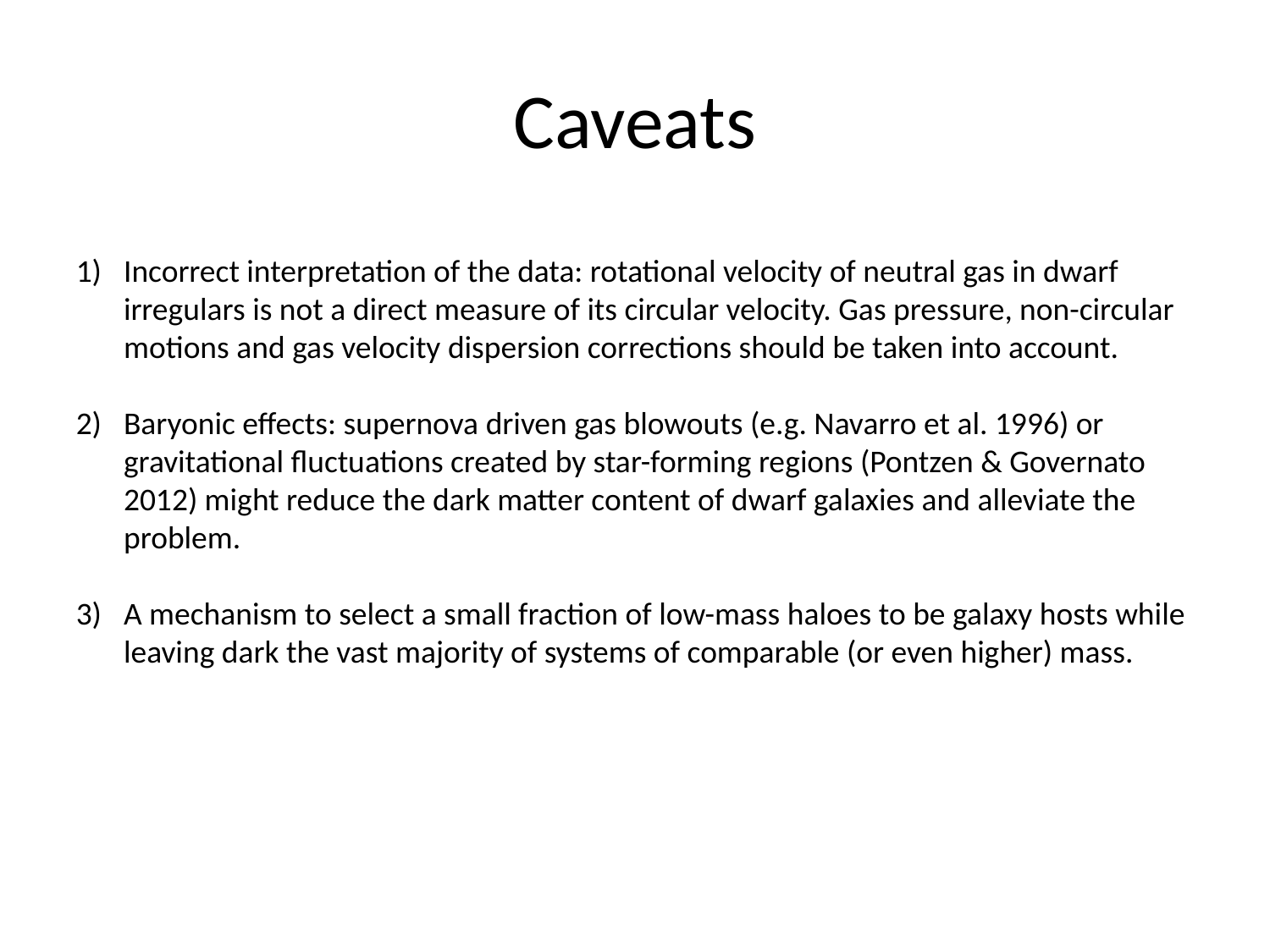

# Caveats
Incorrect interpretation of the data: rotational velocity of neutral gas in dwarf irregulars is not a direct measure of its circular velocity. Gas pressure, non-circular motions and gas velocity dispersion corrections should be taken into account.

Baryonic effects: supernova driven gas blowouts (e.g. Navarro et al. 1996) or gravitational fluctuations created by star-forming regions (Pontzen & Governato 2012) might reduce the dark matter content of dwarf galaxies and alleviate the problem.

A mechanism to select a small fraction of low-mass haloes to be galaxy hosts while leaving dark the vast majority of systems of comparable (or even higher) mass.